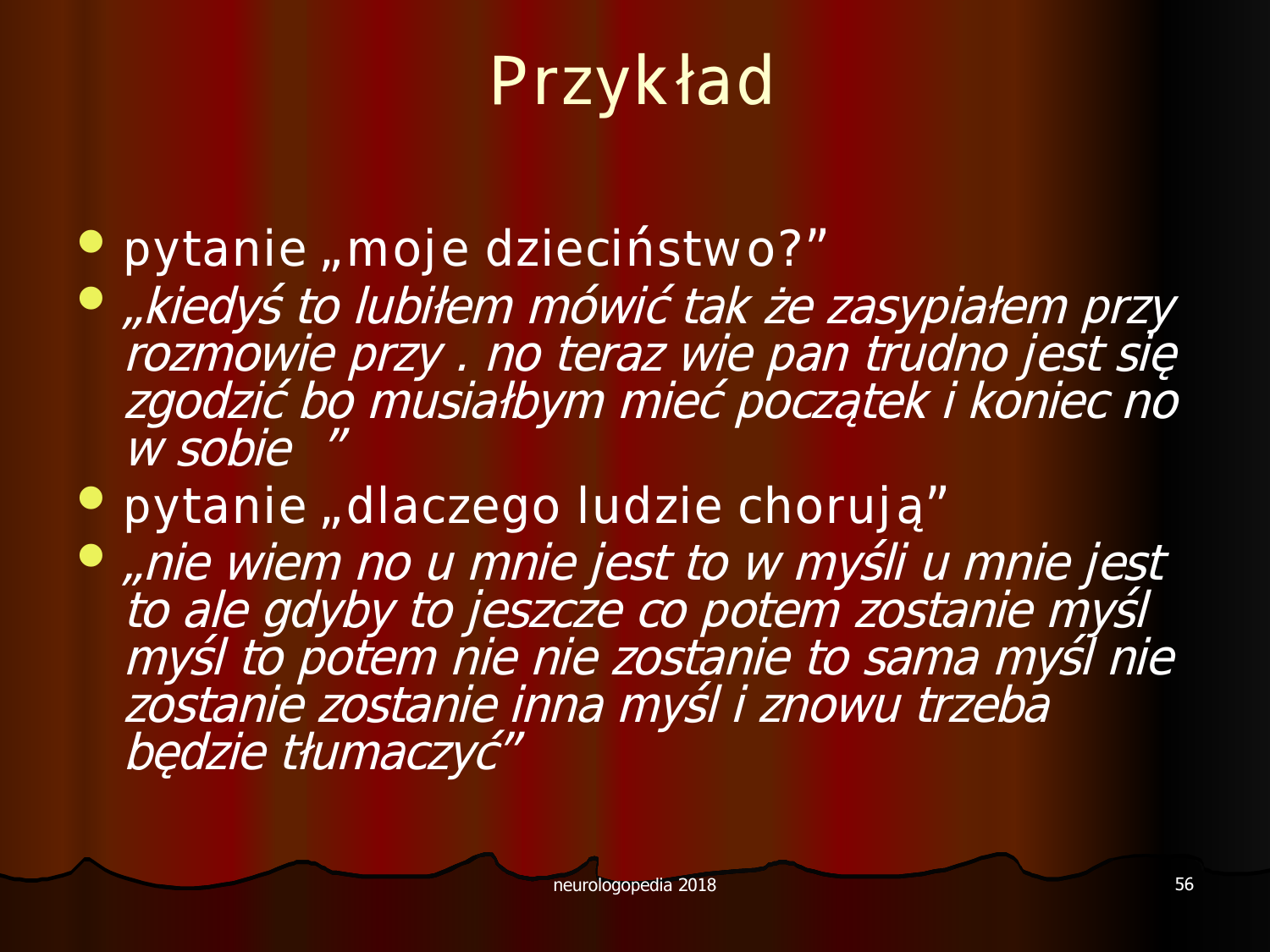

# Przykład
pytanie „moje dzieciństwo?”
„kiedyś to lubiłem mówić tak że zasypiałem przy rozmowie przy . no teraz wie pan trudno jest się zgodzić bo musiałbym mieć początek i koniec no w sobie  ”
pytanie „dlaczego ludzie chorują”
„nie wiem no u mnie jest to w myśli u mnie jest to ale gdyby to jeszcze co potem zostanie myśl myśl to potem nie nie zostanie to sama myśl nie zostanie zostanie inna myśl i znowu trzeba będzie tłumaczyć”
56
neurologopedia 2018